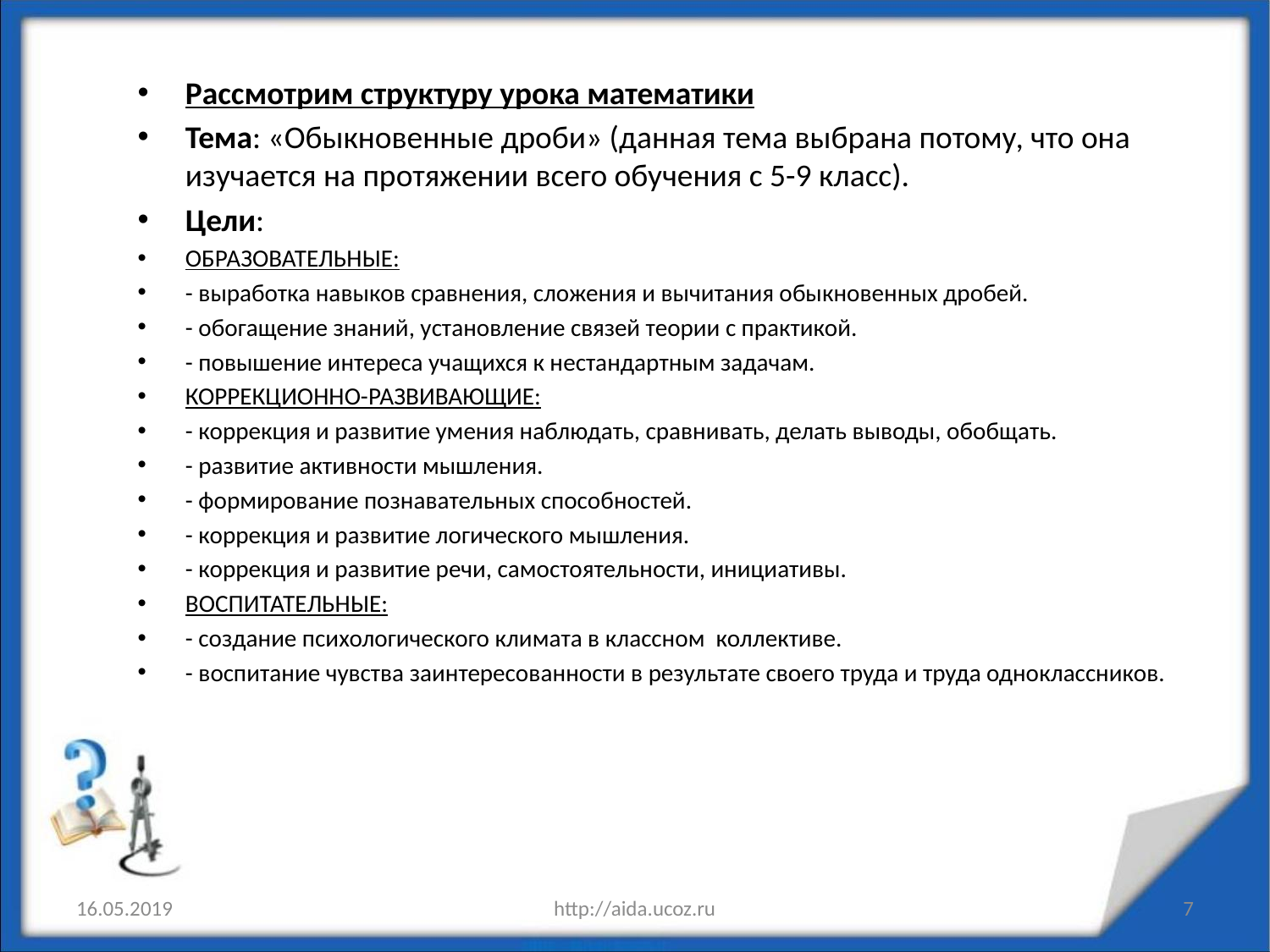

Рассмотрим структуру урока математики
Тема: «Обыкновенные дроби» (данная тема выбрана потому, что она изучается на протяжении всего обучения с 5-9 класс).
Цели:
ОБРАЗОВАТЕЛЬНЫЕ:
- выработка навыков сравнения, сложения и вычитания обыкновенных дробей.
- обогащение знаний, установление связей теории с практикой.
- повышение интереса учащихся к нестандартным задачам.
КОРРЕКЦИОННО-РАЗВИВАЮЩИЕ:
- коррекция и развитие умения наблюдать, сравнивать, делать выводы, обобщать.
- развитие активности мышления.
- формирование познавательных способностей.
- коррекция и развитие логического мышления.
- коррекция и развитие речи, самостоятельности, инициативы.
ВОСПИТАТЕЛЬНЫЕ:
- создание психологического климата в классном  коллективе.
- воспитание чувства заинтересованности в результате своего труда и труда одноклассников.

16.05.2019
http://aida.ucoz.ru
7